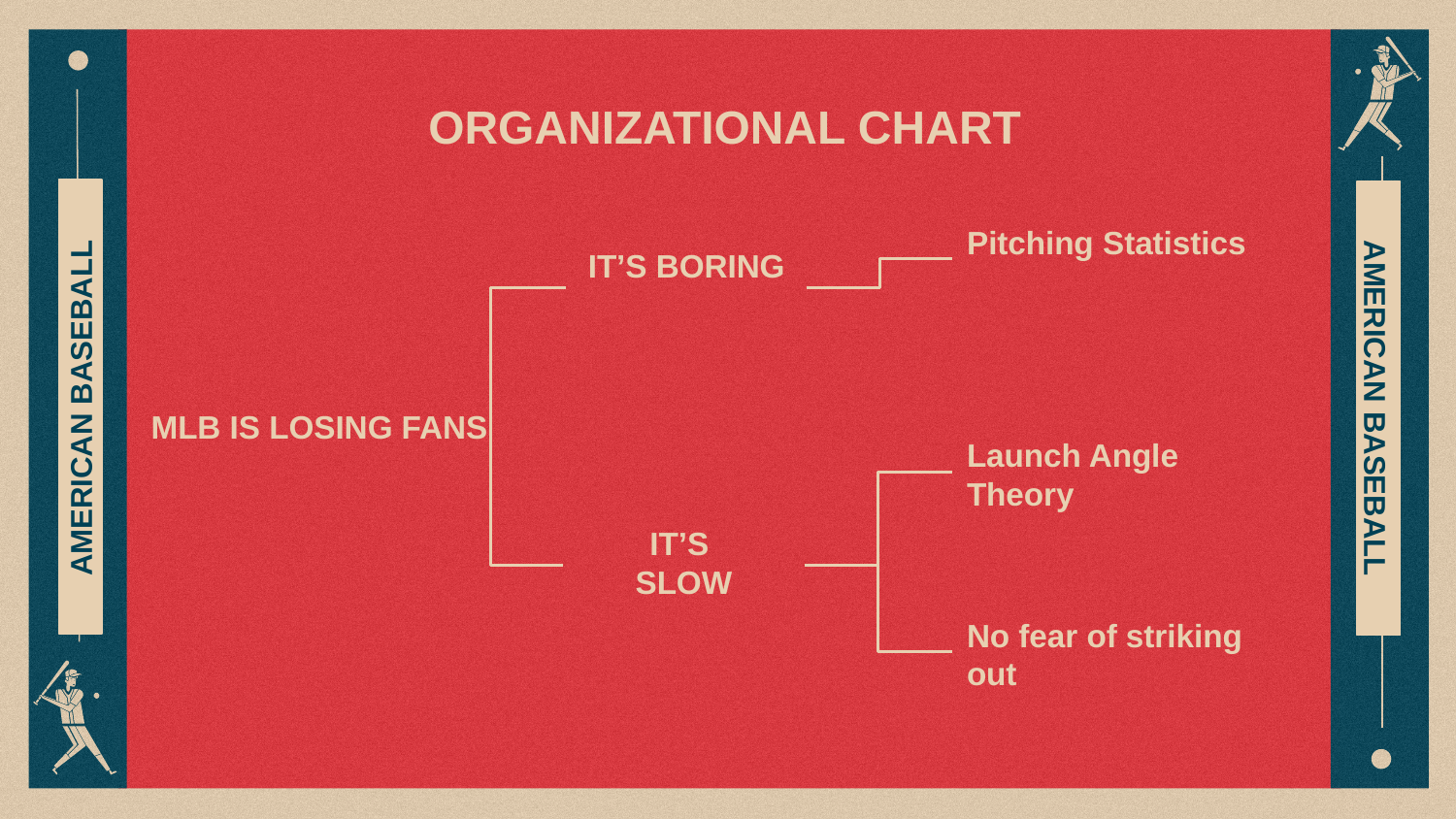

# ORGANIZATIONAL CHART
Pitching Statistics
IT’S BORING
AMERICAN BASEBALL
AMERICAN BASEBALL

MLB IS LOSING FANS
Launch Angle Theory
IT’S
SLOW
No fear of striking out